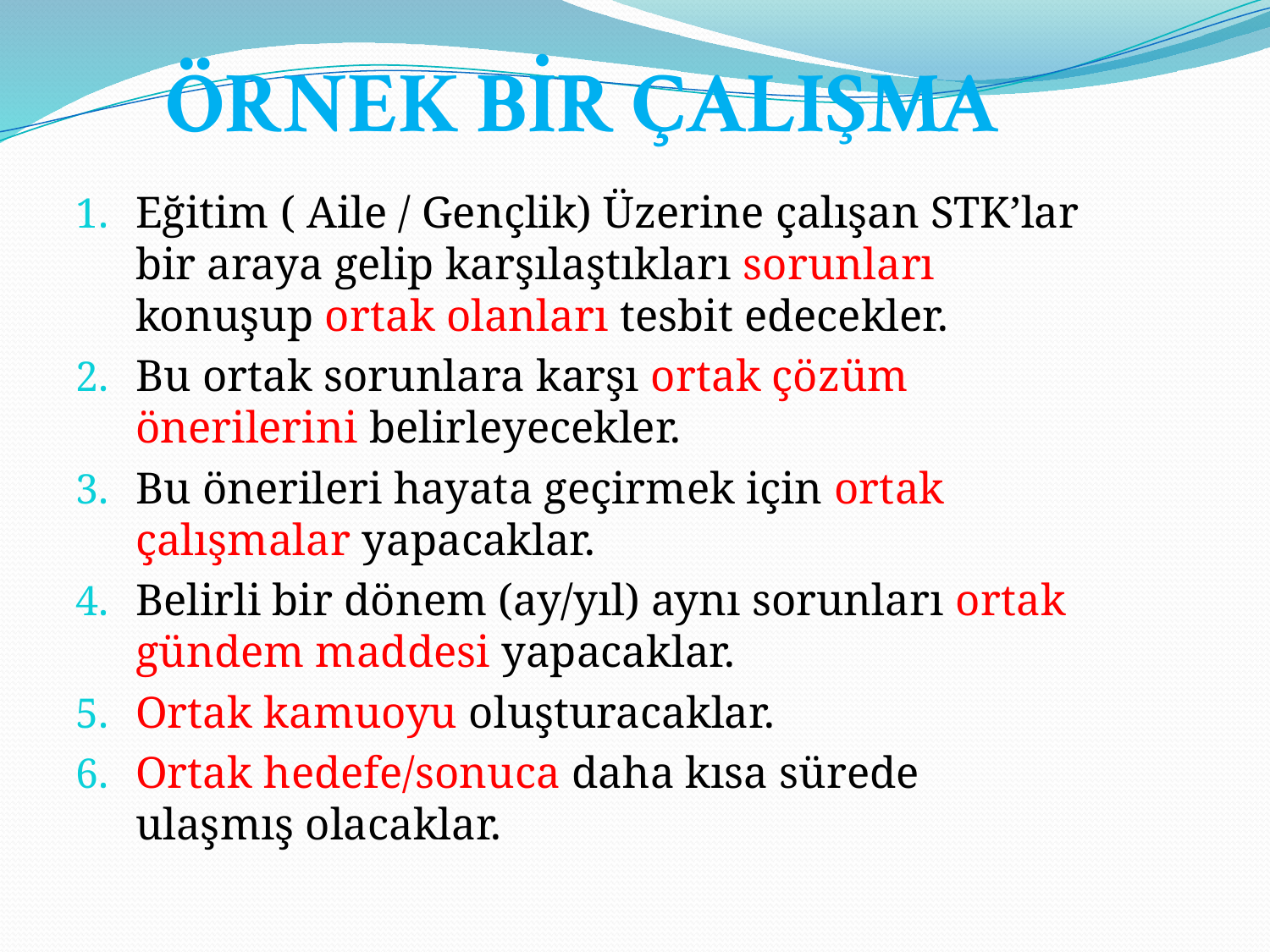

# ÖRNEK BİR ÇALIŞMA
Eğitim ( Aile / Gençlik) Üzerine çalışan STK’lar bir araya gelip karşılaştıkları sorunları konuşup ortak olanları tesbit edecekler.
Bu ortak sorunlara karşı ortak çözüm önerilerini belirleyecekler.
Bu önerileri hayata geçirmek için ortak çalışmalar yapacaklar.
Belirli bir dönem (ay/yıl) aynı sorunları ortak gündem maddesi yapacaklar.
Ortak kamuoyu oluşturacaklar.
Ortak hedefe/sonuca daha kısa sürede ulaşmış olacaklar.